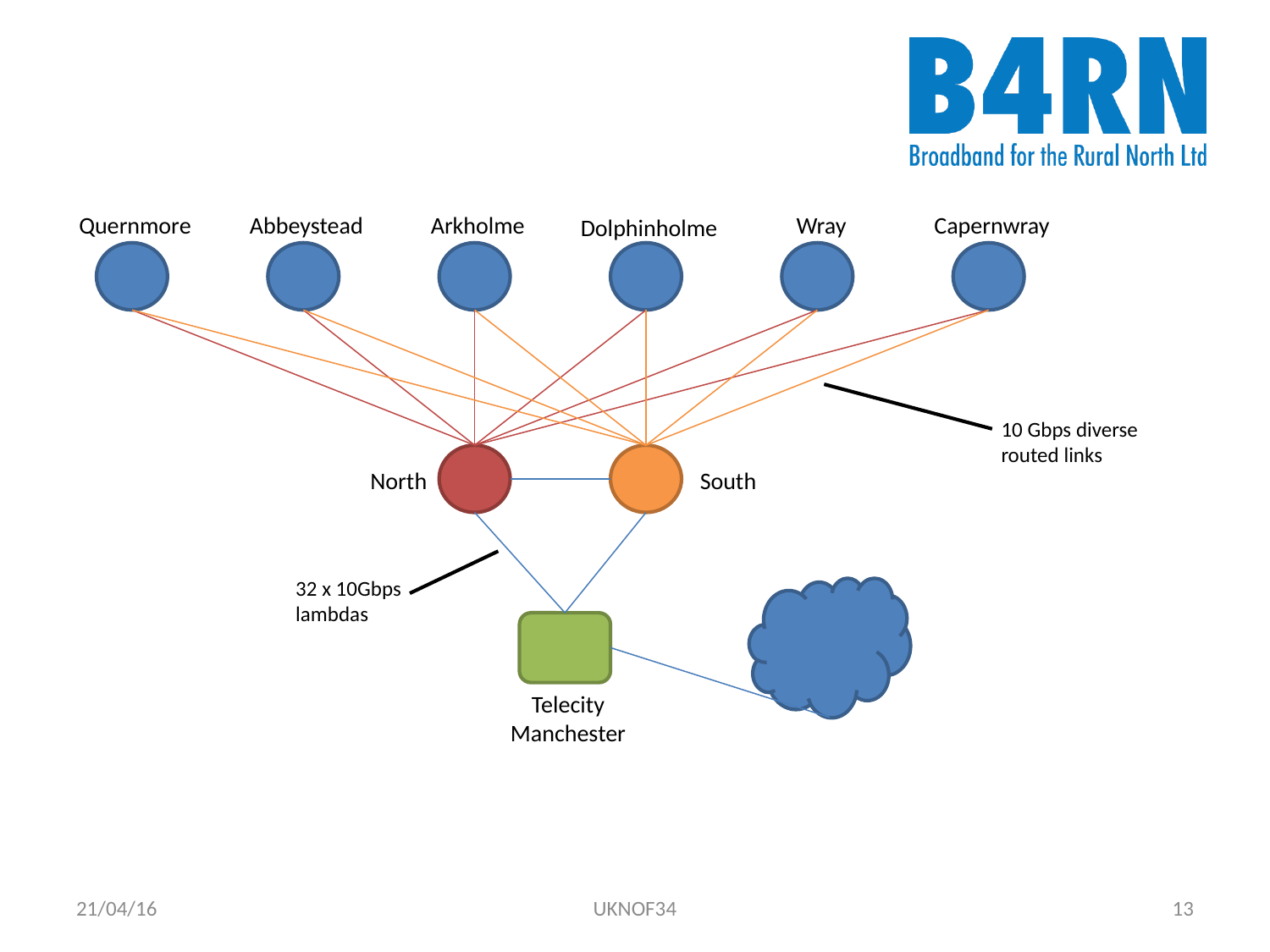

Quernmore
Abbeystead
Arkholme
Wray
Capernwray
Dolphinholme

10 Gbps diverse routed links

North
South
32 x 10Gbps lambdas

Telecity
Manchester
21/04/16
UKNOF34
13